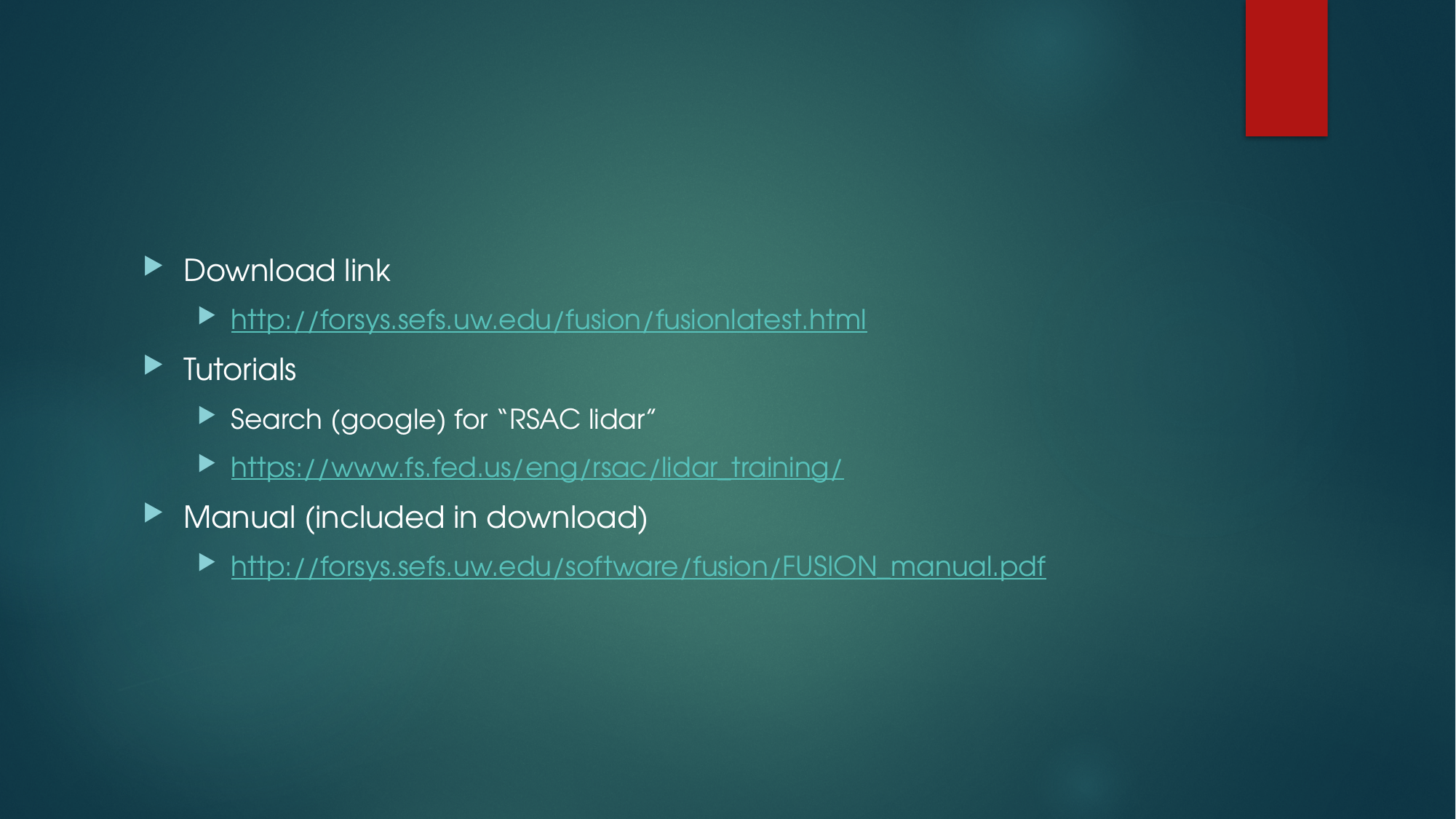

#
Download link
http://forsys.sefs.uw.edu/fusion/fusionlatest.html
Tutorials
Search (google) for “RSAC lidar”
https://www.fs.fed.us/eng/rsac/lidar_training/
Manual (included in download)
http://forsys.sefs.uw.edu/software/fusion/FUSION_manual.pdf